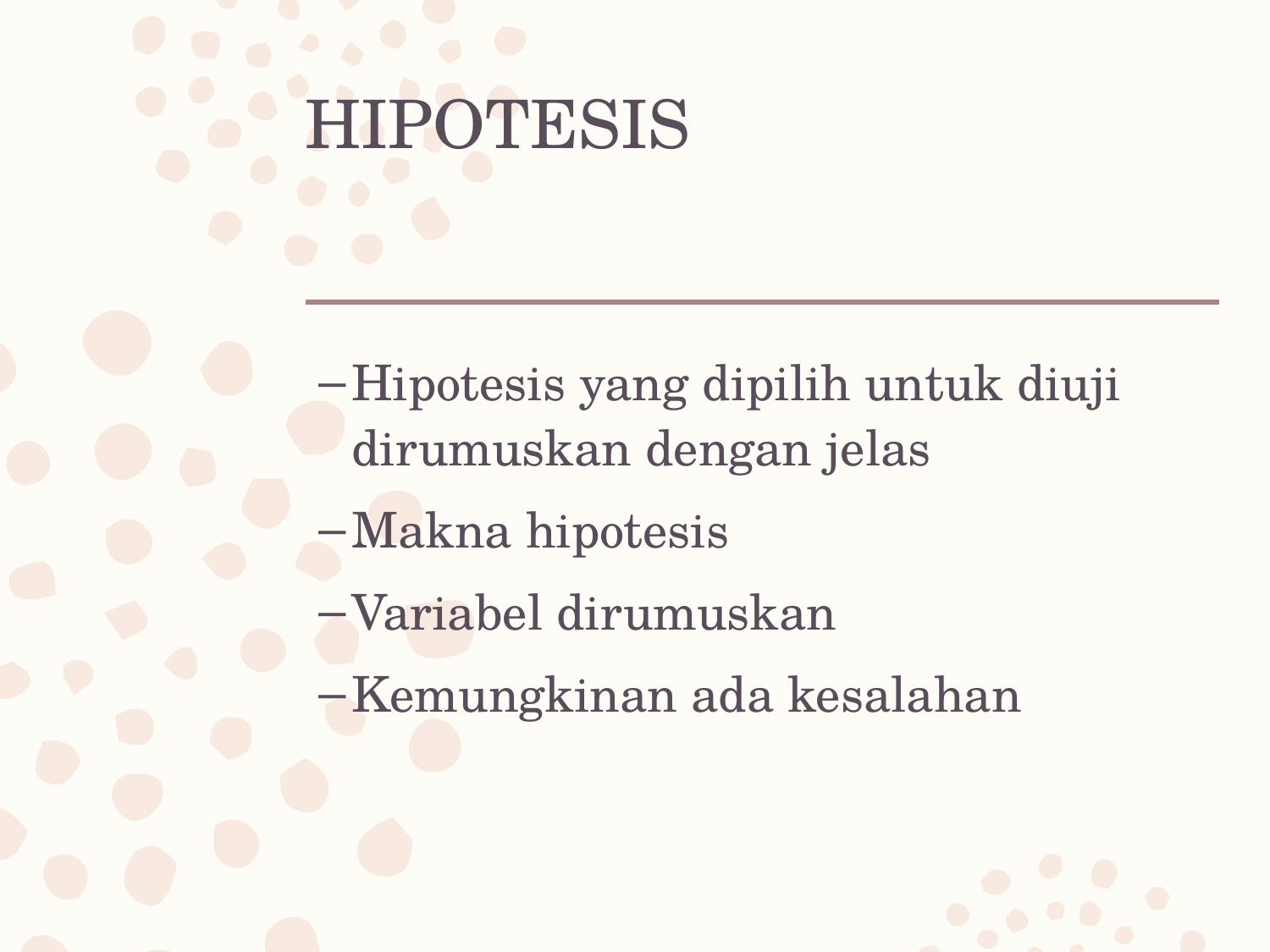

# HIPOTESIS
Hipotesis yang dipilih untuk diuji dirumuskan dengan jelas
Makna hipotesis
Variabel dirumuskan
Kemungkinan ada kesalahan